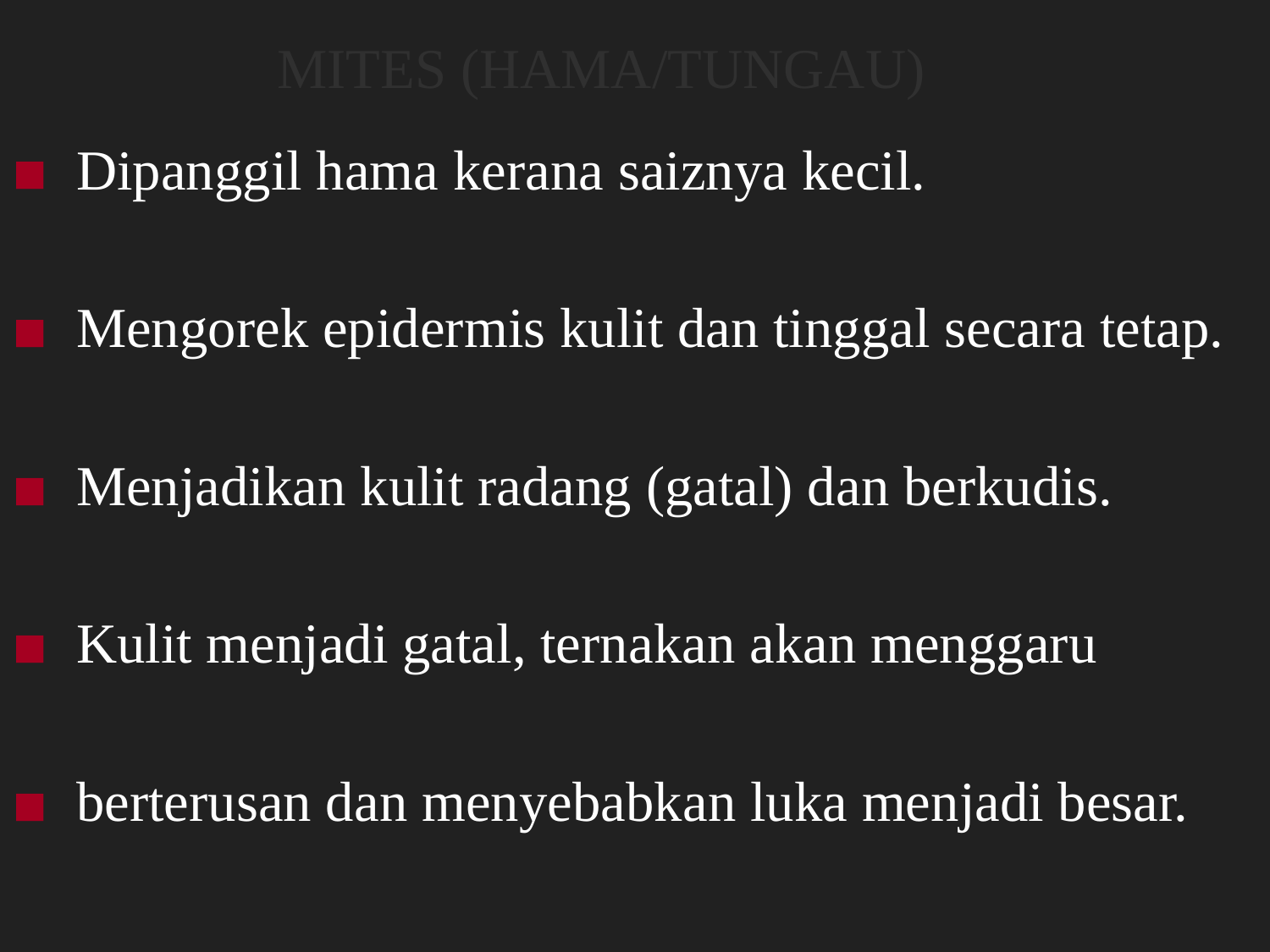

# MITES (HAMA/TUNGAU)
Dipanggil hama kerana saiznya kecil.

Mengorek epidermis kulit dan tinggal secara tetap.

Menjadikan kulit radang (gatal) dan berkudis.

Kulit menjadi gatal, ternakan akan menggaru

berterusan dan menyebabkan luka menjadi besar.